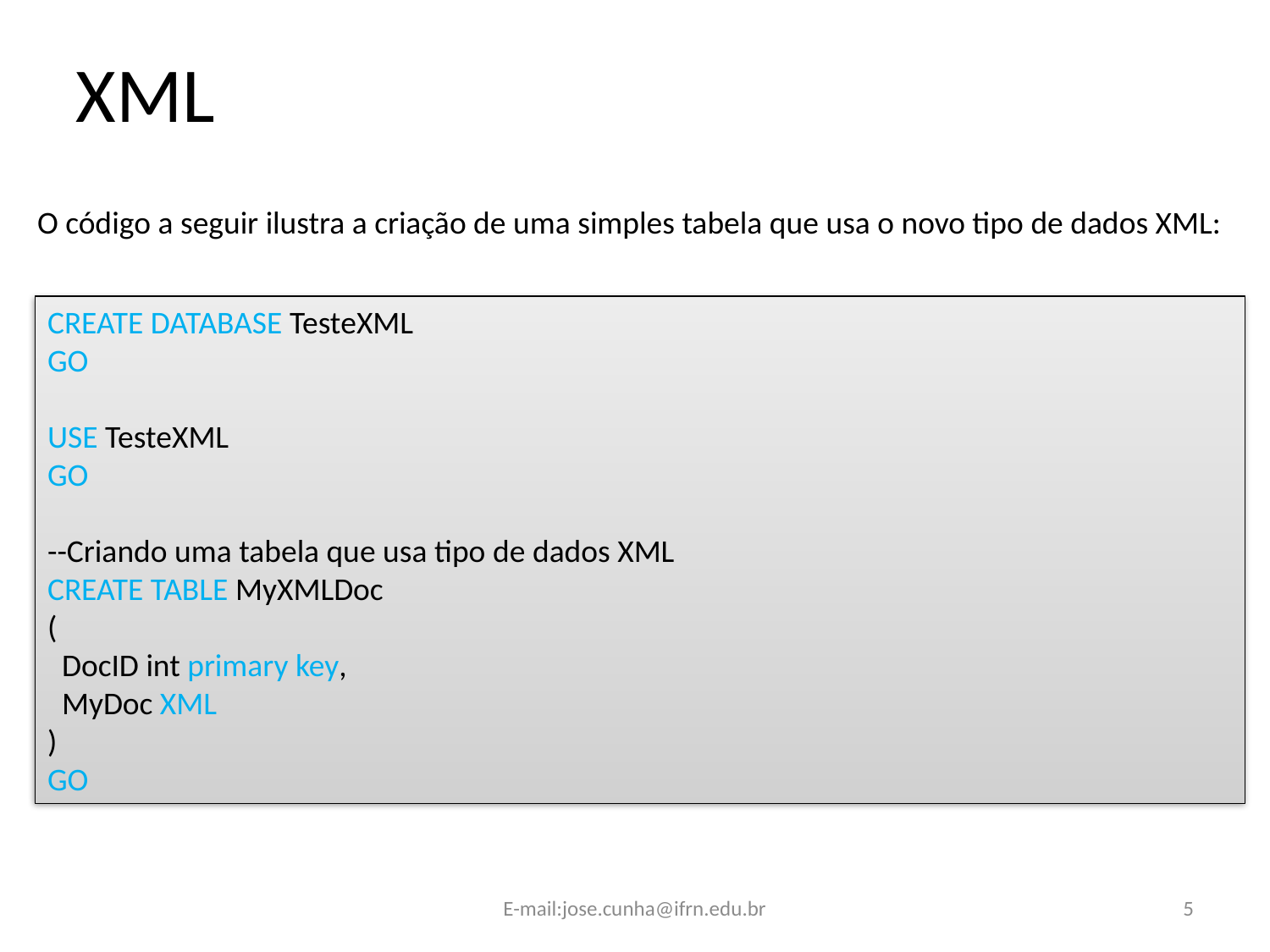

XML
O código a seguir ilustra a criação de uma simples tabela que usa o novo tipo de dados XML:
CREATE DATABASE TesteXML
GO

USE TesteXML
GO

--Criando uma tabela que usa tipo de dados XML
CREATE TABLE MyXMLDoc
(
  DocID int primary key,
  MyDoc XML
)
GO
E-mail:jose.cunha@ifrn.edu.br
5